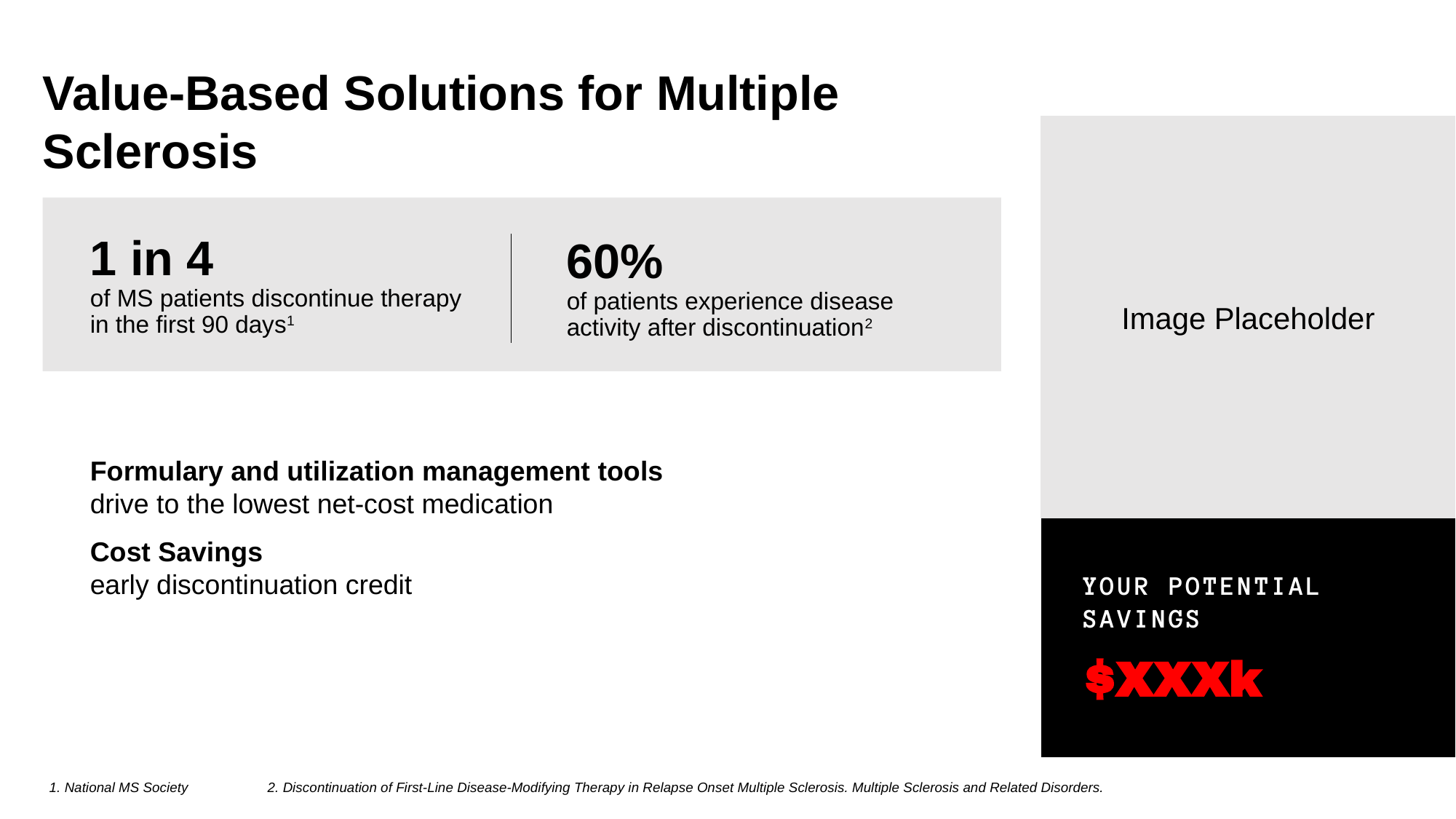

# Value-Based Solutions for Multiple Sclerosis
Image Placeholder

1 in 4
of MS patients discontinue therapy
in the first 90 days1
60%
of patients experience disease activity after discontinuation2
Formulary and utilization management tools drive to the lowest net-cost medication

Cost Savings
early discontinuation credit
YOUR POTENTIAL SAVINGS
$XXXk
1. National MS Society 	2. Discontinuation of First-Line Disease-Modifying Therapy in Relapse Onset Multiple Sclerosis. Multiple Sclerosis and Related Disorders.